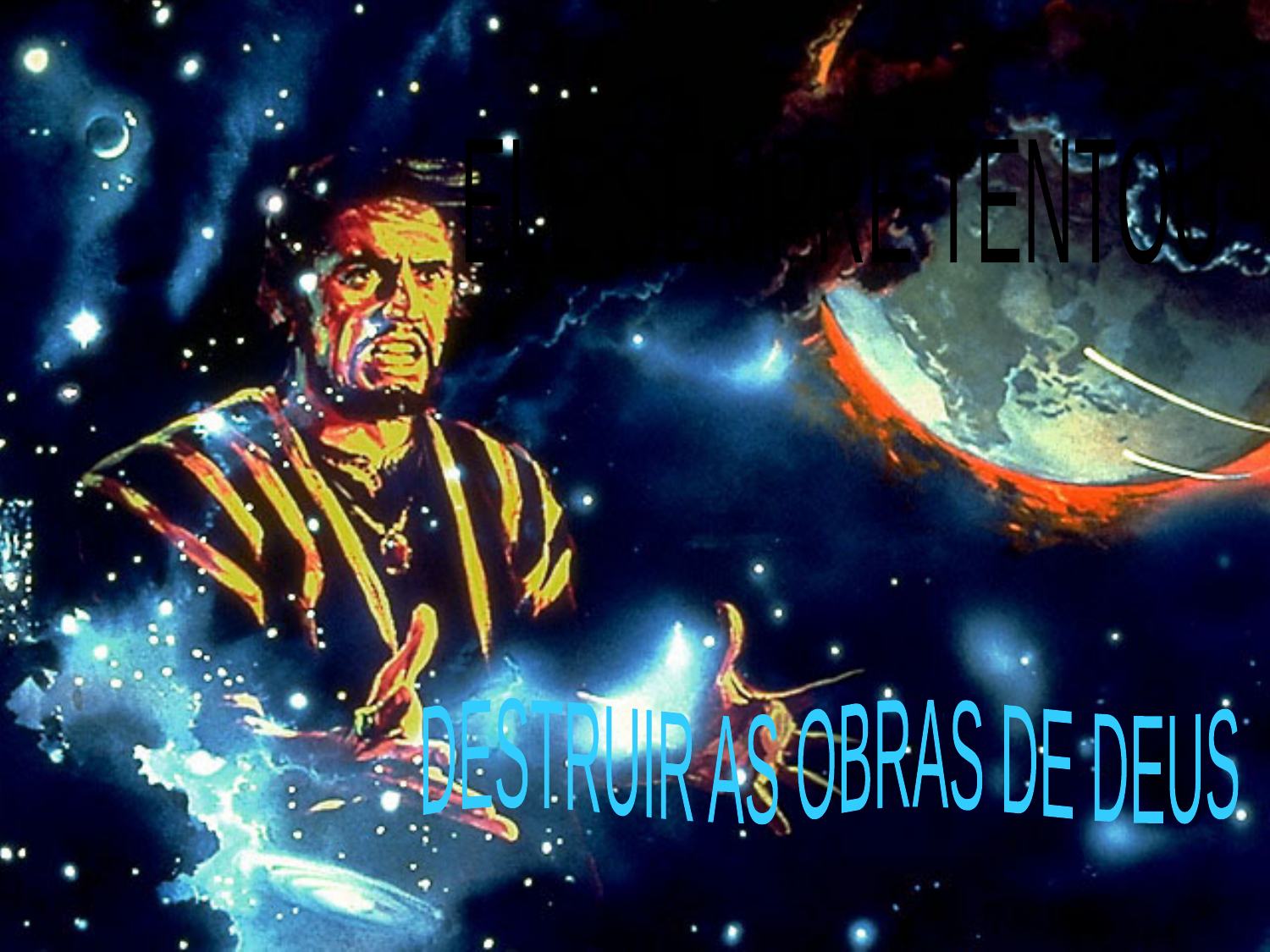

ELE SEMPRE TENTOU
DESTRUIR AS OBRAS DE DEUS